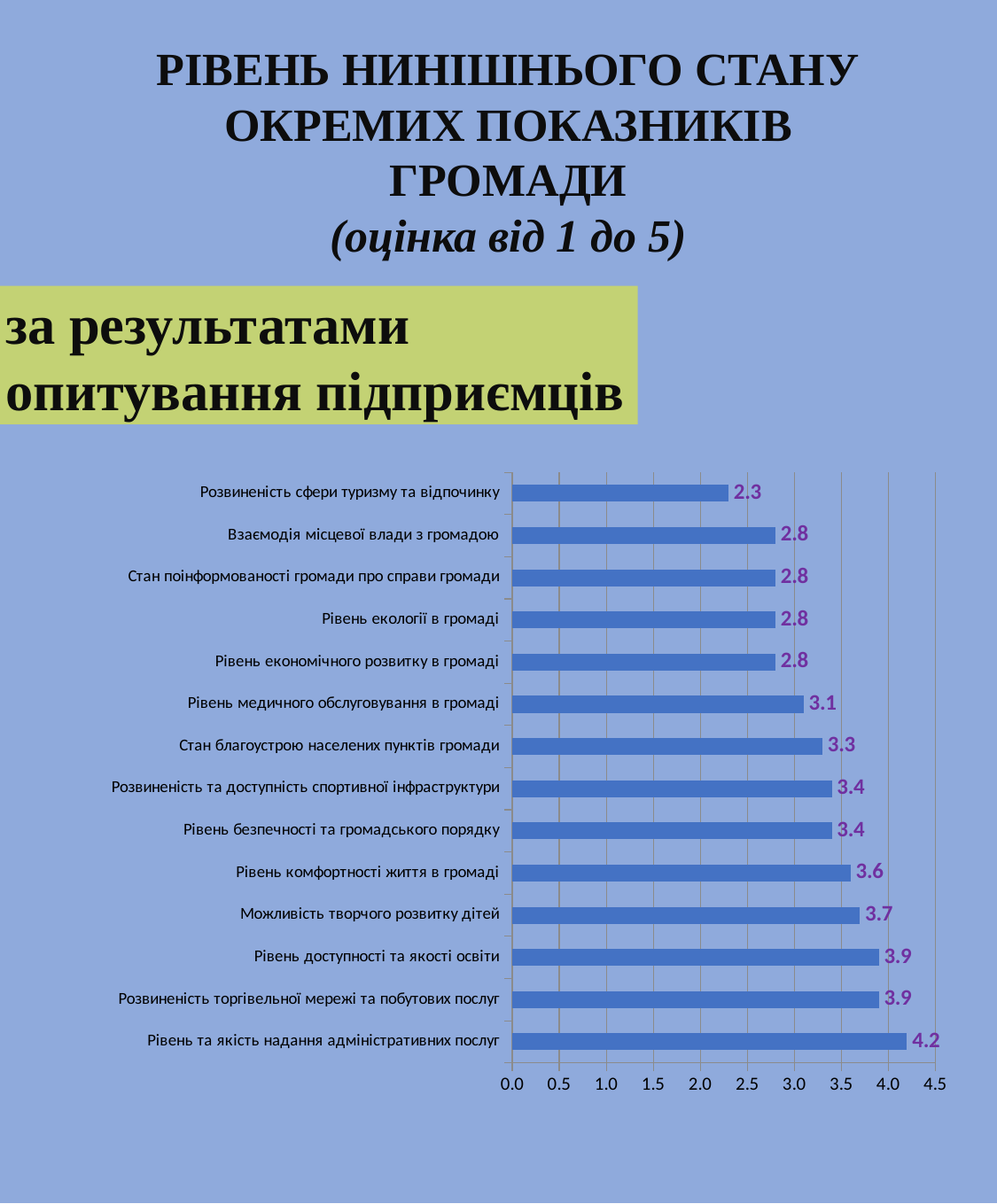

РІВЕНЬ НИНІШНЬОГО СТАНУ ОКРЕМИХ ПОКАЗНИКІВ ГРОМАДИ
(оцінка від 1 до 5)
за результатами
опитування підприємців

### Chart

| Category |  |
|---|---|
| Рівень та якість надання адміністративних послуг | 4.2 |
| Розвиненість торгівельної мережі та побутових послуг | 3.9 |
| Рівень доступності та якості освіти | 3.9 |
| Можливість творчого розвитку дітей | 3.7 |
| Рівень комфортності життя в громаді | 3.6 |
| Рівень безпечності та громадського порядку | 3.4 |
| Розвиненість та доступність спортивної інфраструктури | 3.4 |
| Стан благоустрою населених пунктів громади | 3.3 |
| Рівень медичного обслуговування в громаді | 3.1 |
| Рівень економічного розвитку в громаді | 2.8 |
| Рівень екології в громаді | 2.8 |
| Стан поінформованості громади про справи громади | 2.8 |
| Взаємодія місцевої влади з громадою | 2.8 |
| Розвиненість сфери туризму та відпочинку | 2.3 |